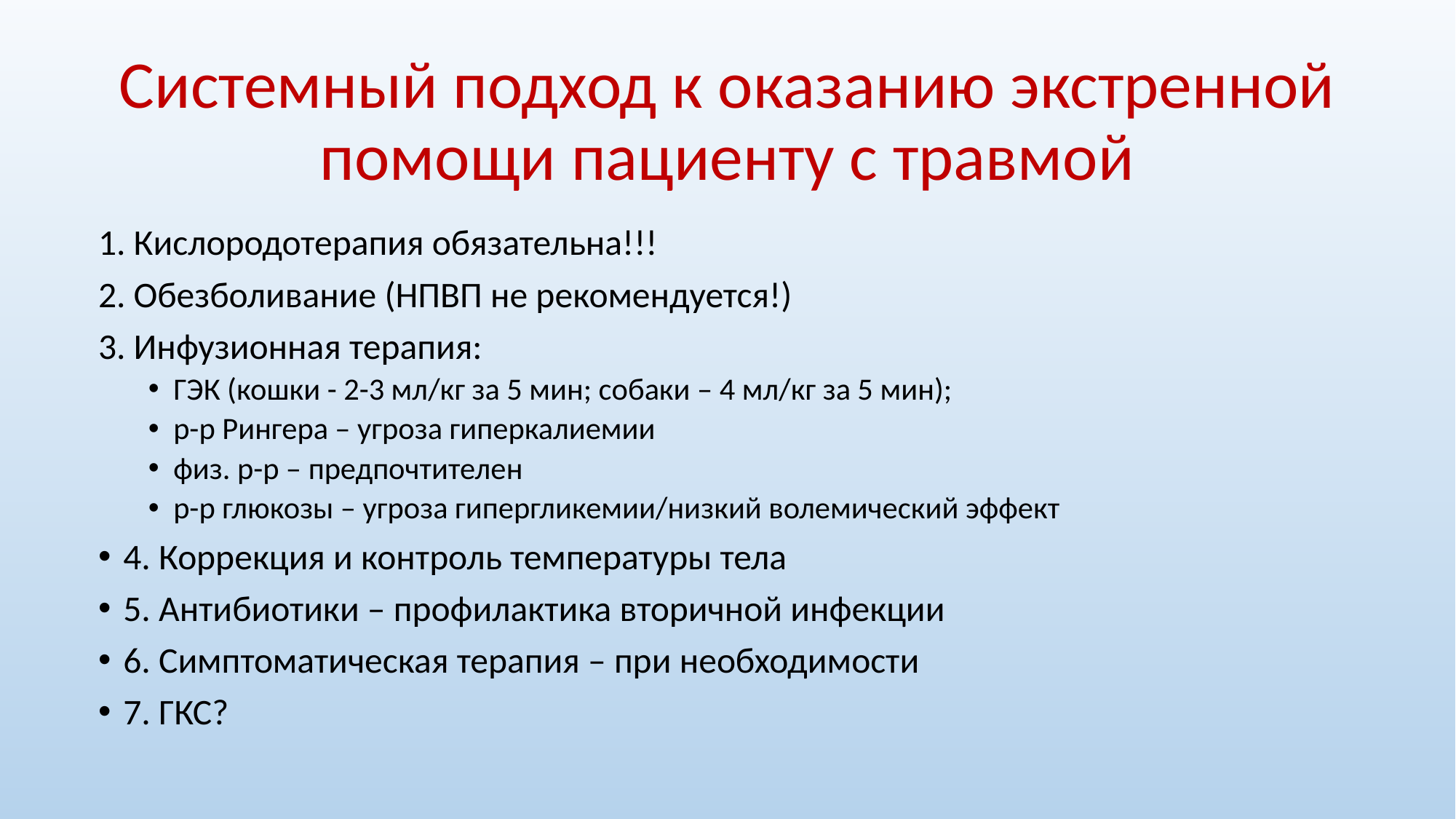

# Системный подход к оказанию экстренной помощи пациенту с травмой
1. Кислородотерапия обязательна!!!
2. Обезболивание (НПВП не рекомендуется!)
3. Инфузионная терапия:
ГЭК (кошки - 2-3 мл/кг за 5 мин; собаки – 4 мл/кг за 5 мин);
р-р Рингера – угроза гиперкалиемии
физ. р-р – предпочтителен
р-р глюкозы – угроза гипергликемии/низкий волемический эффект
4. Коррекция и контроль температуры тела
5. Антибиотики – профилактика вторичной инфекции
6. Симптоматическая терапия – при необходимости
7. ГКС?